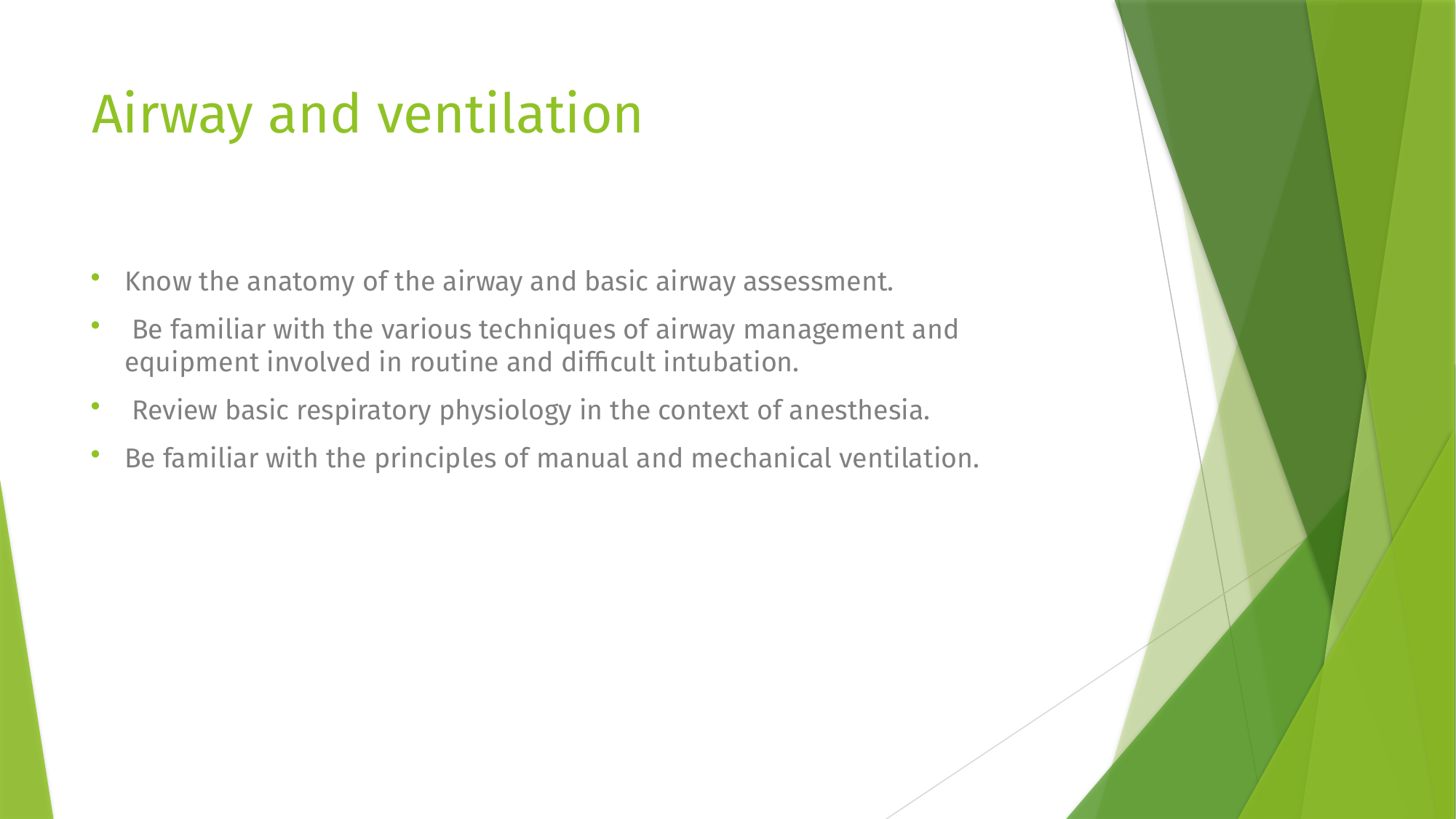

# Airway and ventilation
Know the anatomy of the airway and basic airway assessment.
 Be familiar with the various techniques of airway management and equipment involved in routine and difficult intubation.
 Review basic respiratory physiology in the context of anesthesia.
Be familiar with the principles of manual and mechanical ventilation.